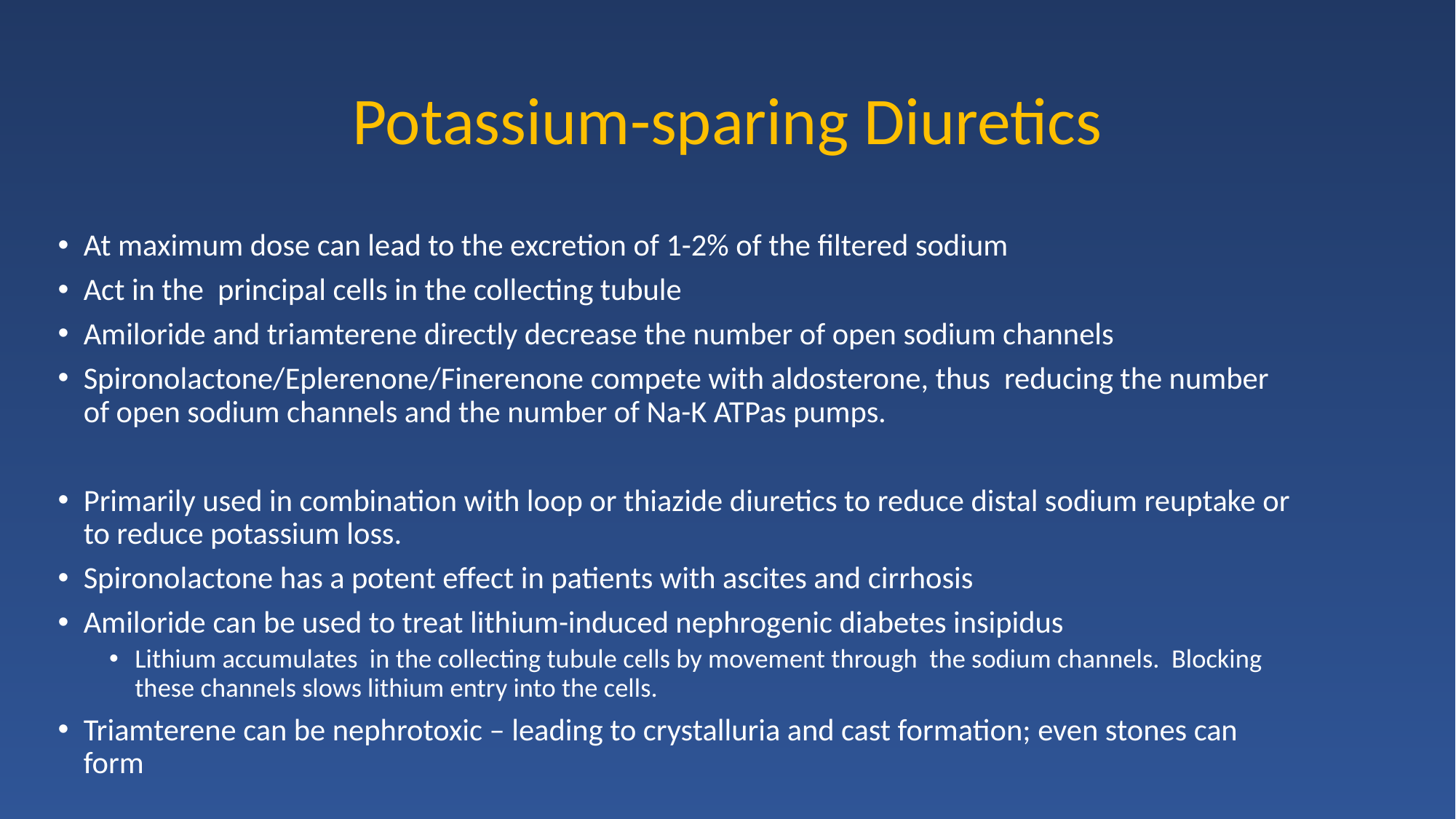

# Potassium-sparing Diuretics
At maximum dose can lead to the excretion of 1-2% of the filtered sodium
Act in the  principal cells in the collecting tubule
Amiloride and triamterene directly decrease the number of open sodium channels
Spironolactone/Eplerenone/Finerenone compete with aldosterone, thus  reducing the number of open sodium channels and the number of Na-K ATPas pumps.

Primarily used in combination with loop or thiazide diuretics to reduce distal sodium reuptake or to reduce potassium loss.
Spironolactone has a potent effect in patients with ascites and cirrhosis
Amiloride can be used to treat lithium-induced nephrogenic diabetes insipidus
Lithium accumulates  in the collecting tubule cells by movement through  the sodium channels.  Blocking these channels slows lithium entry into the cells.
Triamterene can be nephrotoxic – leading to crystalluria and cast formation; even stones can form